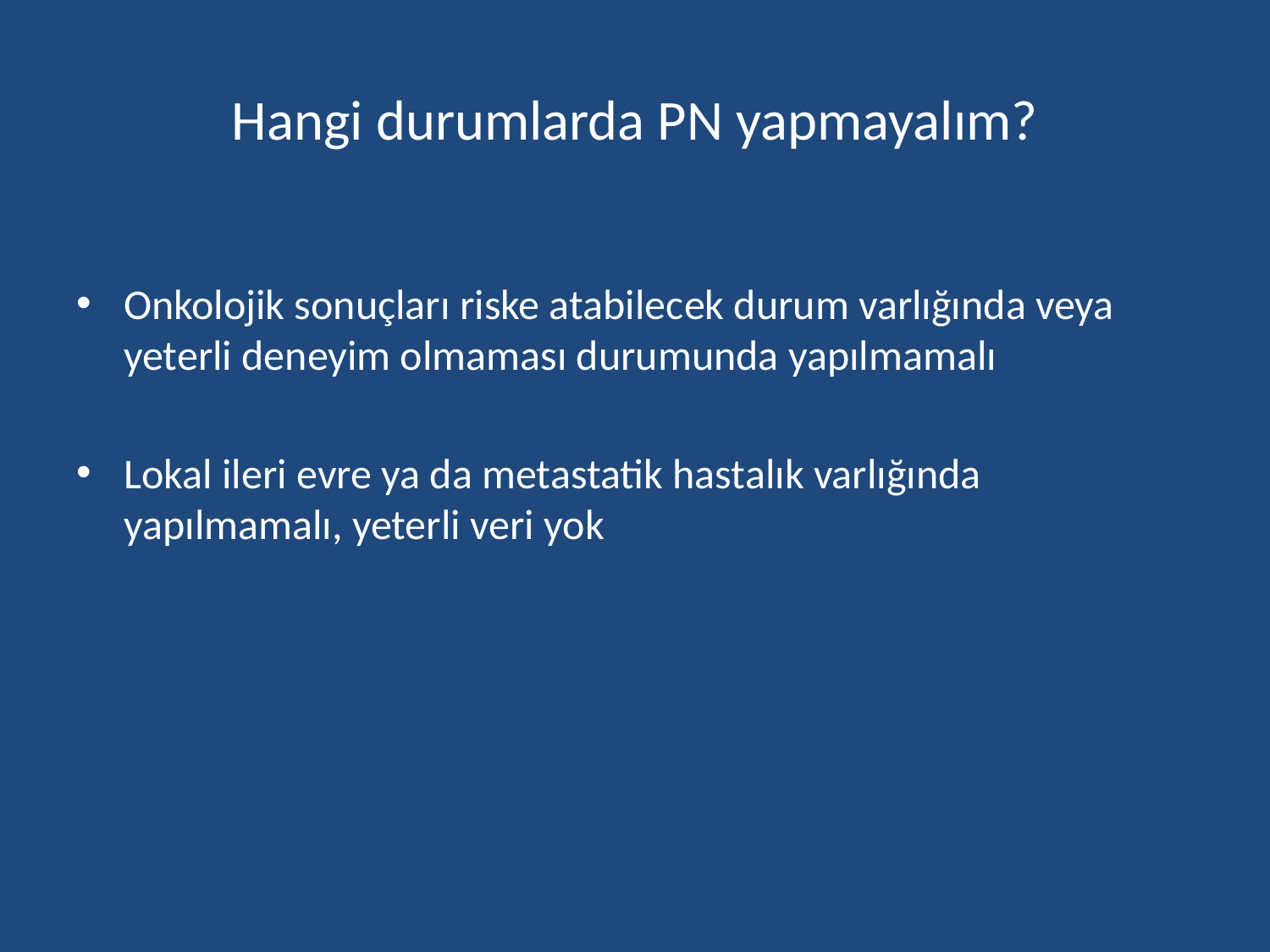

# Hangi durumlarda PN yapmayalım?
Onkolojik sonuçları riske atabilecek durum varlığında veya yeterli deneyim olmaması durumunda yapılmamalı

Lokal ileri evre ya da metastatik hastalık varlığında yapılmamalı, yeterli veri yok